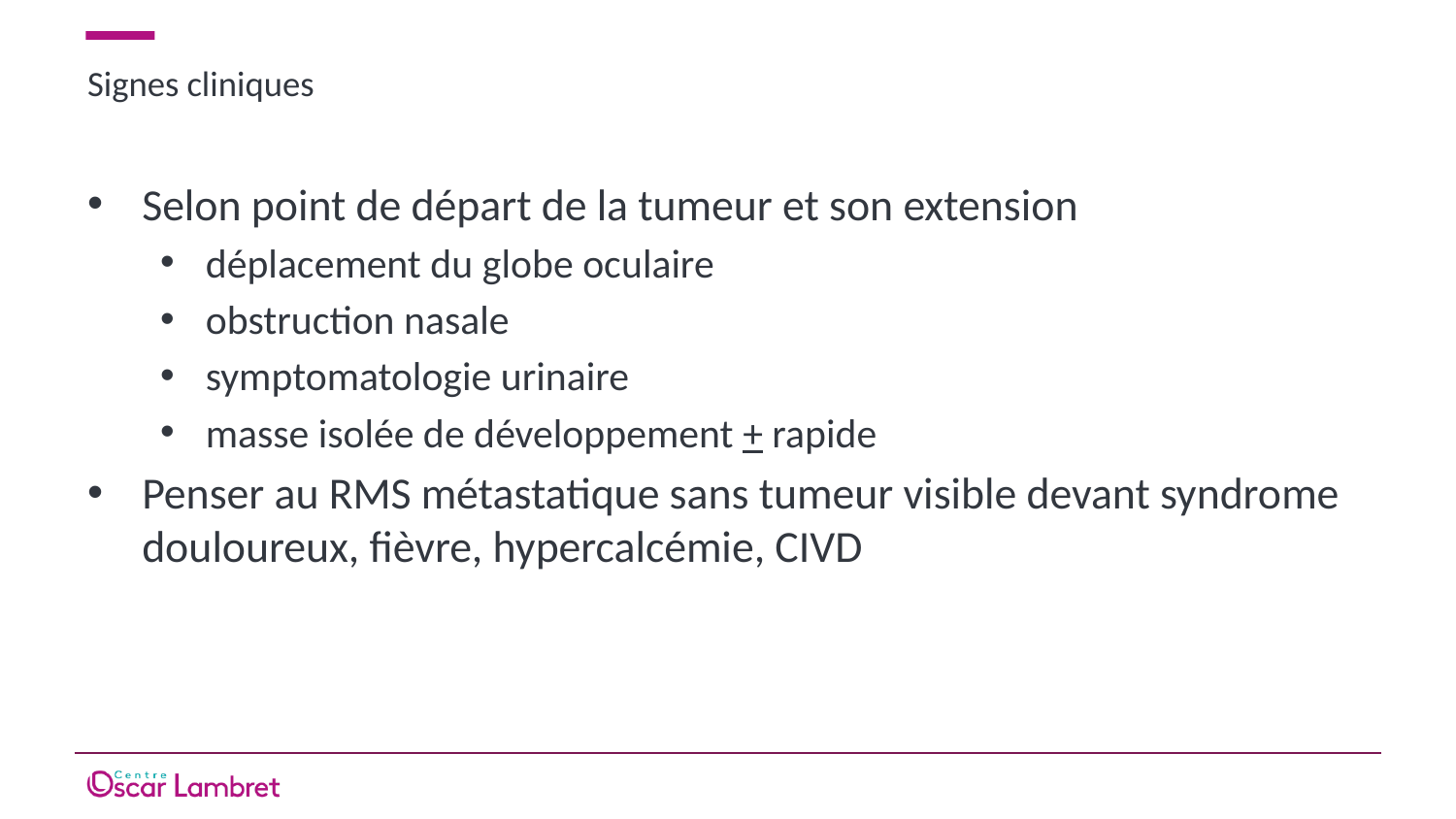

# Signes cliniques
Selon point de départ de la tumeur et son extension
déplacement du globe oculaire
obstruction nasale
symptomatologie urinaire
masse isolée de développement + rapide
Penser au RMS métastatique sans tumeur visible devant syndrome douloureux, fièvre, hypercalcémie, CIVD